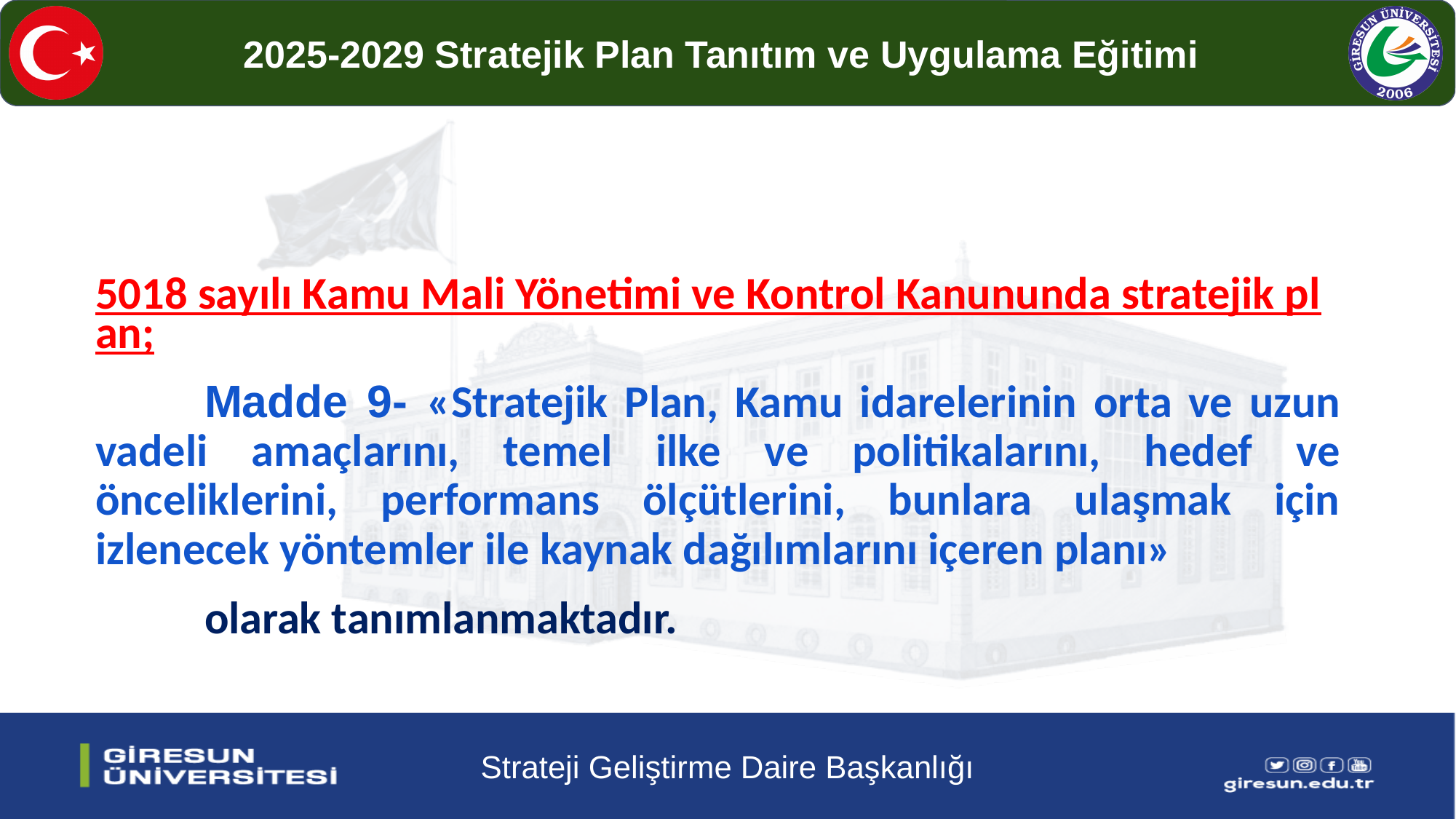

5018 sayılı Kamu Mali Yönetimi ve Kontrol Kanununda stratejik plan;
	Madde 9- «Stratejik Plan, Kamu idarelerinin orta ve uzun vadeli amaçlarını, temel ilke ve politikalarını, hedef ve önceliklerini, performans ölçütlerini, bunlara ulaşmak için izlenecek yöntemler ile kaynak dağılımlarını içeren planı»
	olarak tanımlanmaktadır.